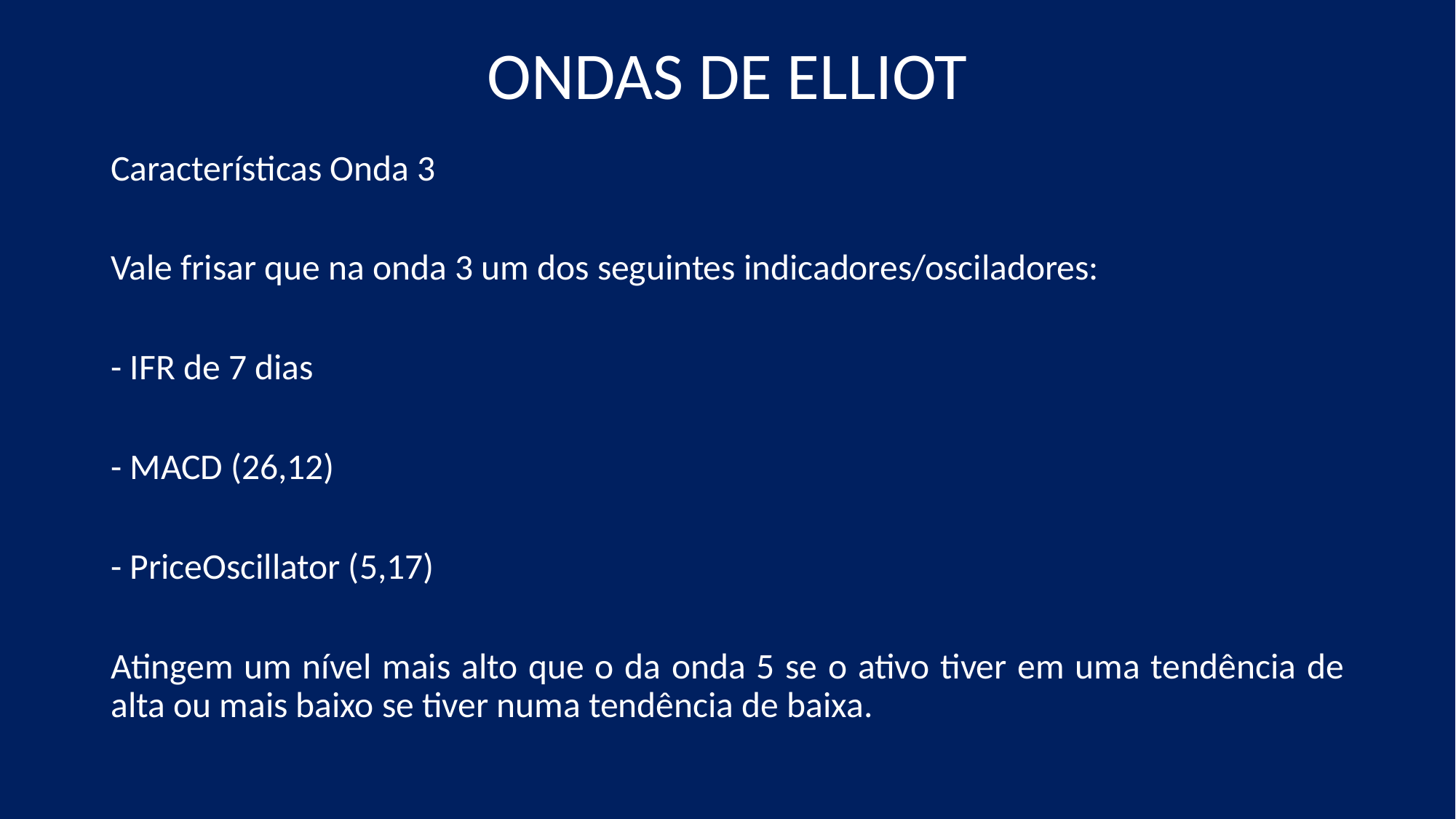

# ONDAS DE ELLIOT

Características Onda 3

Vale frisar que na onda 3 um dos seguintes indicadores/osciladores:

- IFR de 7 dias

- MACD (26,12)

- PriceOscillator (5,17)

Atingem um nível mais alto que o da onda 5 se o ativo tiver em uma tendência de alta ou mais baixo se tiver numa tendência de baixa.